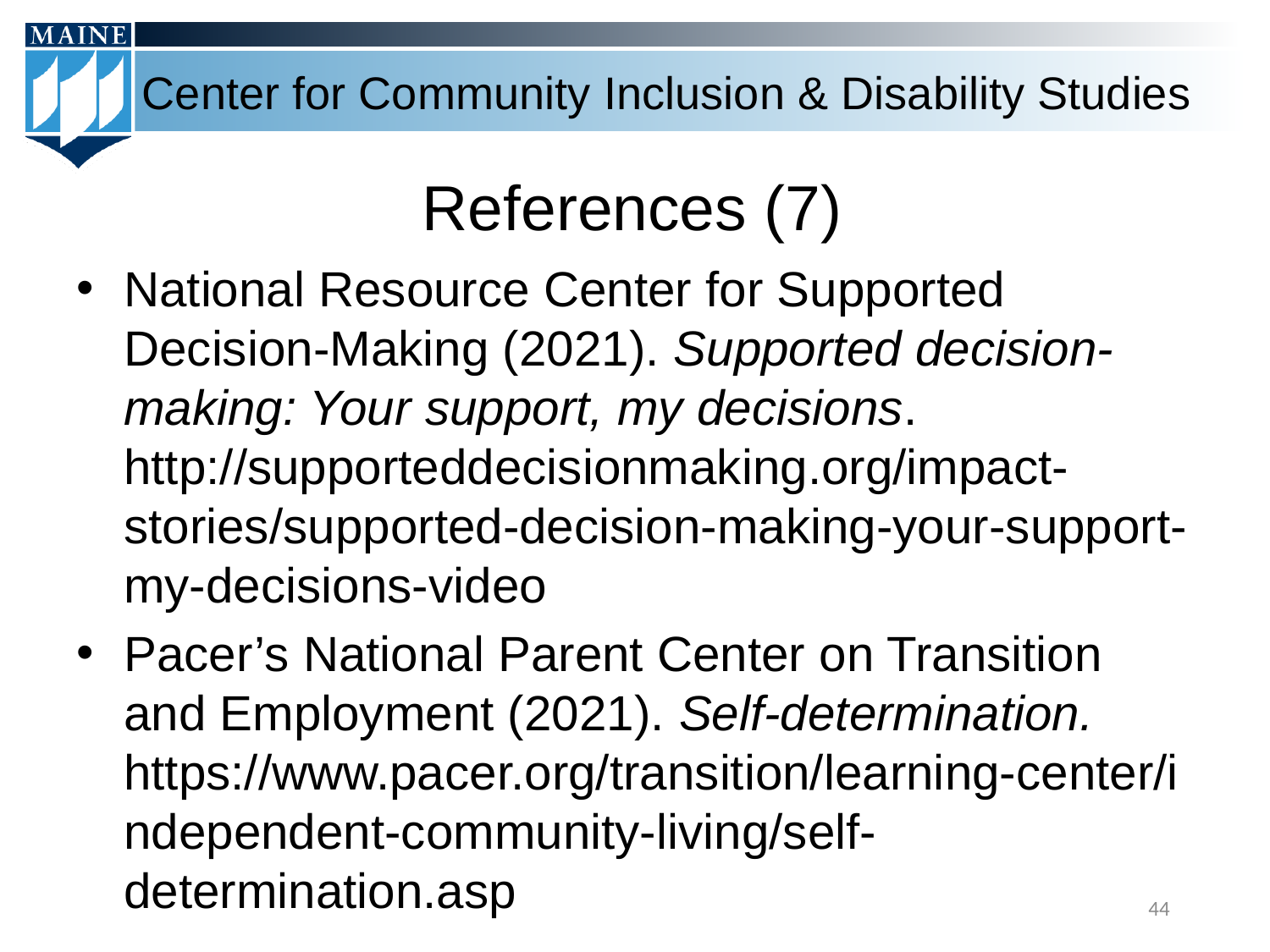

# References (7)
National Resource Center for Supported Decision-Making (2021). Supported decision-making: Your support, my decisions. http://supporteddecisionmaking.org/impact-stories/supported-decision-making-your-support-my-decisions-video
Pacer’s National Parent Center on Transition and Employment (2021). Self-determination. https://www.pacer.org/transition/learning-center/independent-community-living/self-determination.asp

44